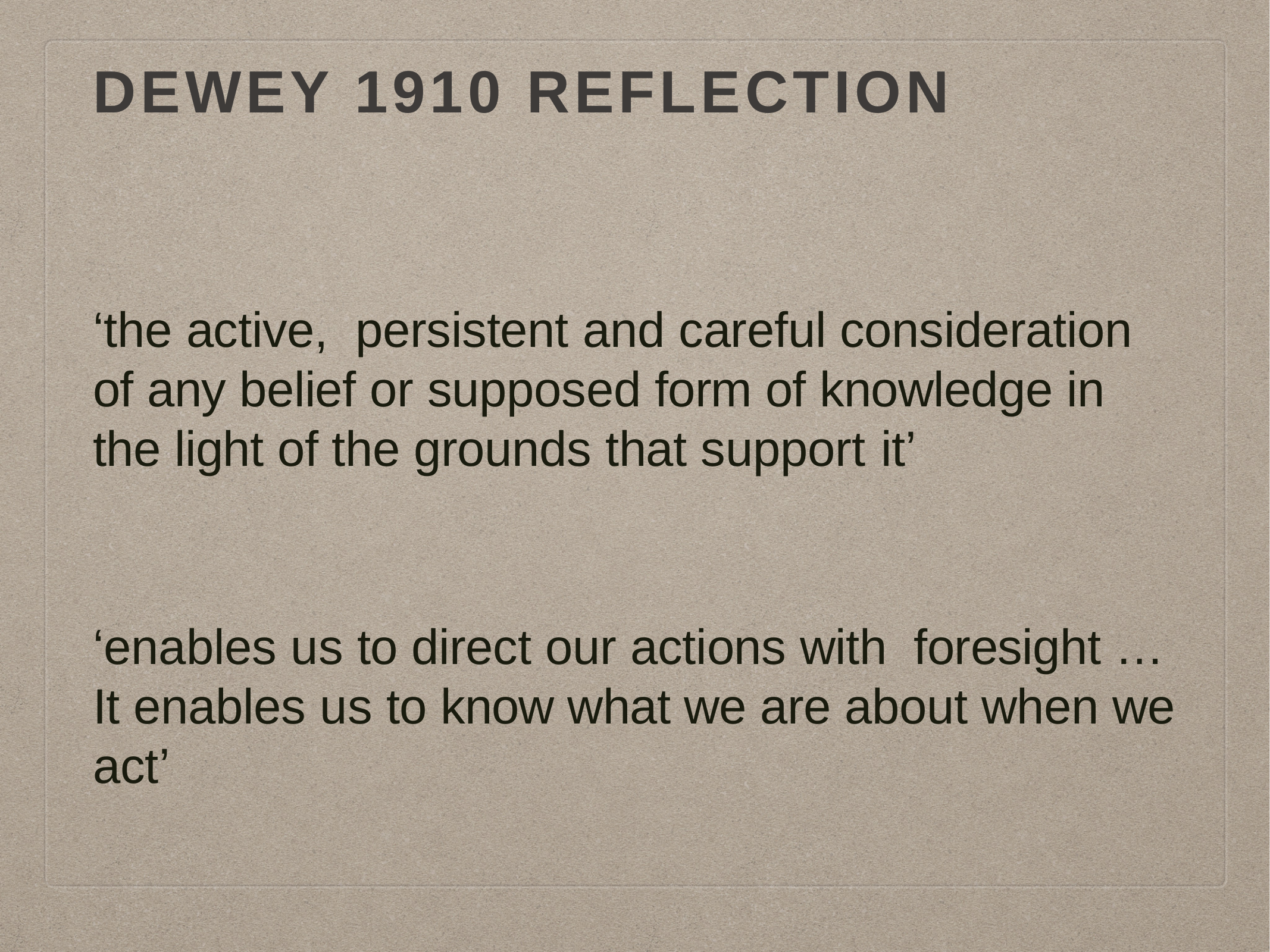

# Dewey 1910 reflection
‘the active,  persistent and careful consideration of any belief or supposed form of knowledge in  the light of the grounds that support it’

‘enables us to direct our actions with  foresight … It enables us to know what we are about when we act’